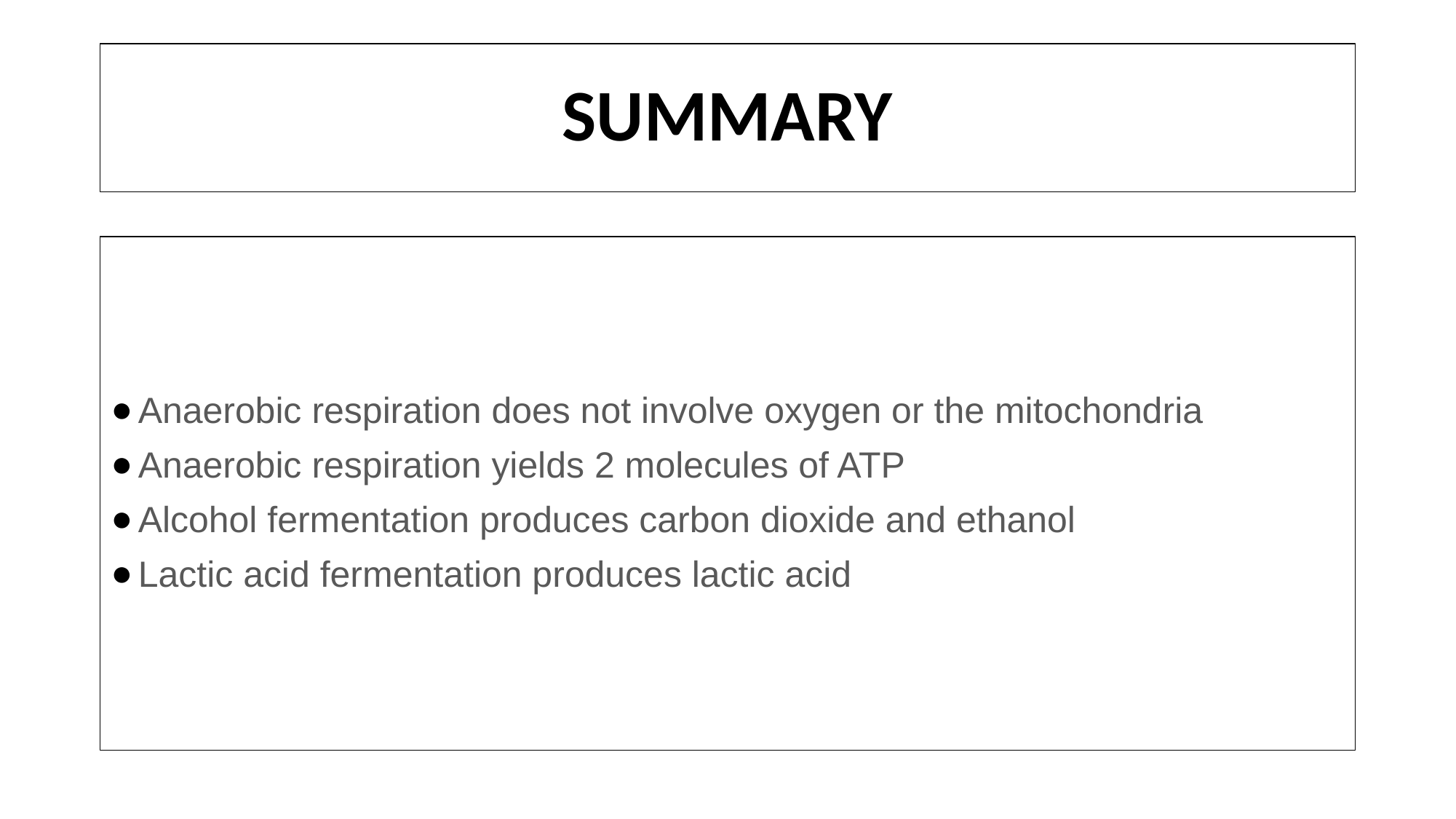

# SUMMARY
Anaerobic respiration does not involve oxygen or the mitochondria
Anaerobic respiration yields 2 molecules of ATP
Alcohol fermentation produces carbon dioxide and ethanol
Lactic acid fermentation produces lactic acid